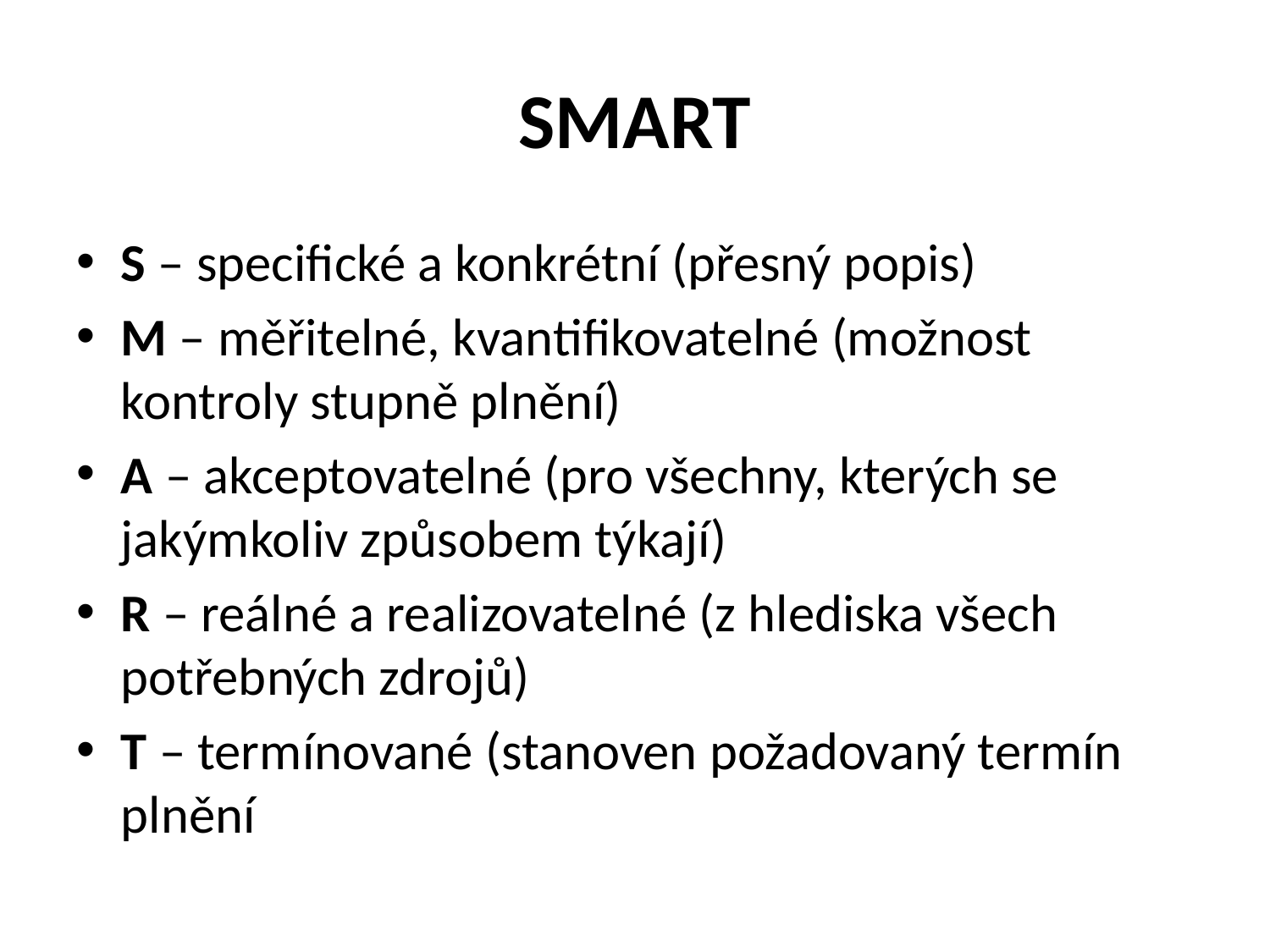

# SMART
S – specifické a konkrétní (přesný popis)
M – měřitelné, kvantifikovatelné (možnost kontroly stupně plnění)
A – akceptovatelné (pro všechny, kterých se jakýmkoliv způsobem týkají)
R – reálné a realizovatelné (z hlediska všech potřebných zdrojů)
T – termínované (stanoven požadovaný termín plnění